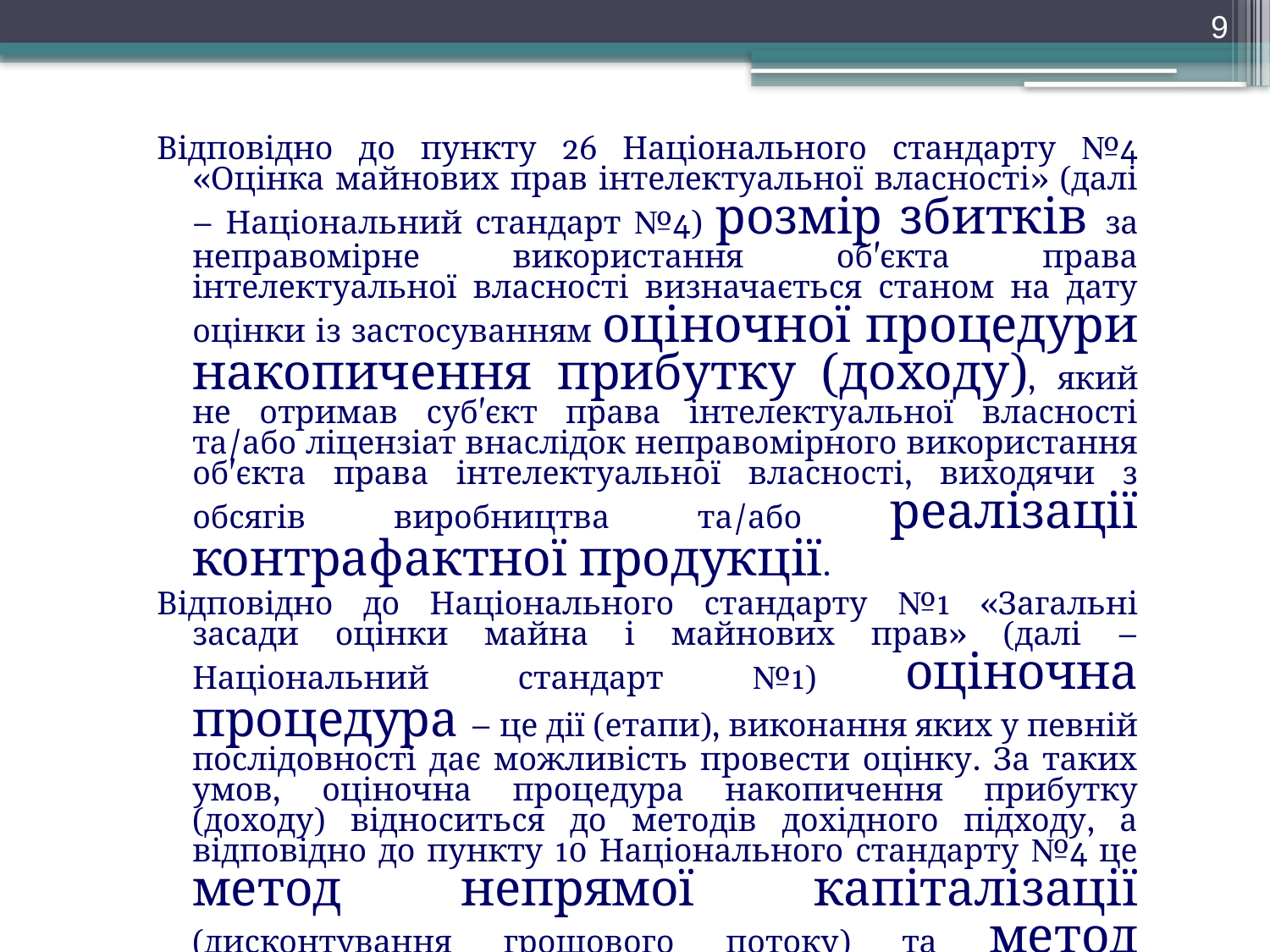

9

Відповідно до пункту 26 Національного стандарту №4 «Оцінка майнових прав інтелектуальної власності» (далі – Національний стандарт №4) розмір збитків за неправомірне використання об'єкта права інтелектуальної власності визначається станом на дату оцінки із застосуванням оціночної процедури накопичення прибутку (доходу), який не отримав суб'єкт права інтелектуальної власності та/або ліцензіат внаслідок неправомірного використання об'єкта права інтелектуальної власності, виходячи з обсягів виробництва та/або реалізації контрафактної продукції.
Відповідно до Національного стандарту №1 «Загальні засади оцінки майна і майнових прав» (далі – Національний стандарт №1) оціночна процедура – це дії (етапи), виконання яких у певній послідовності дає можливість провести оцінку. За таких умов, оціночна процедура накопичення прибутку (доходу) відноситься до методів дохідного підходу, а відповідно до пункту 10 Національного стандарту №4 це метод непрямої капіталізації (дисконтування грошового потоку) та метод прямої капіталізації доходу.